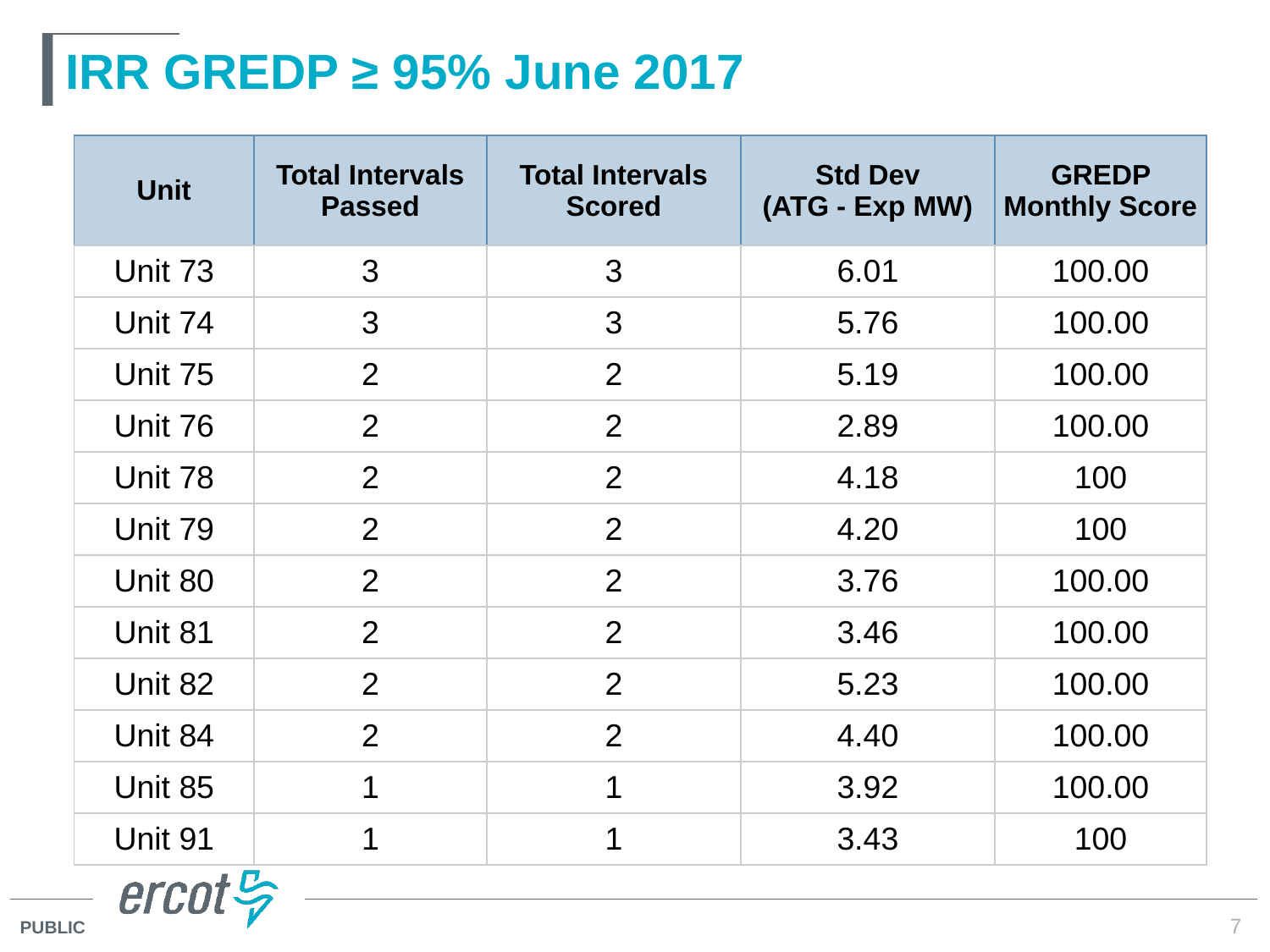

# IRR GREDP ≥ 95% June 2017
| Unit | Total Intervals Passed | Total Intervals Scored | Std Dev (ATG - Exp MW) | GREDP Monthly Score |
| --- | --- | --- | --- | --- |
| Unit 73 | 3 | 3 | 6.01 | 100.00 |
| Unit 74 | 3 | 3 | 5.76 | 100.00 |
| Unit 75 | 2 | 2 | 5.19 | 100.00 |
| Unit 76 | 2 | 2 | 2.89 | 100.00 |
| Unit 78 | 2 | 2 | 4.18 | 100 |
| Unit 79 | 2 | 2 | 4.20 | 100 |
| Unit 80 | 2 | 2 | 3.76 | 100.00 |
| Unit 81 | 2 | 2 | 3.46 | 100.00 |
| Unit 82 | 2 | 2 | 5.23 | 100.00 |
| Unit 84 | 2 | 2 | 4.40 | 100.00 |
| Unit 85 | 1 | 1 | 3.92 | 100.00 |
| Unit 91 | 1 | 1 | 3.43 | 100 |
7